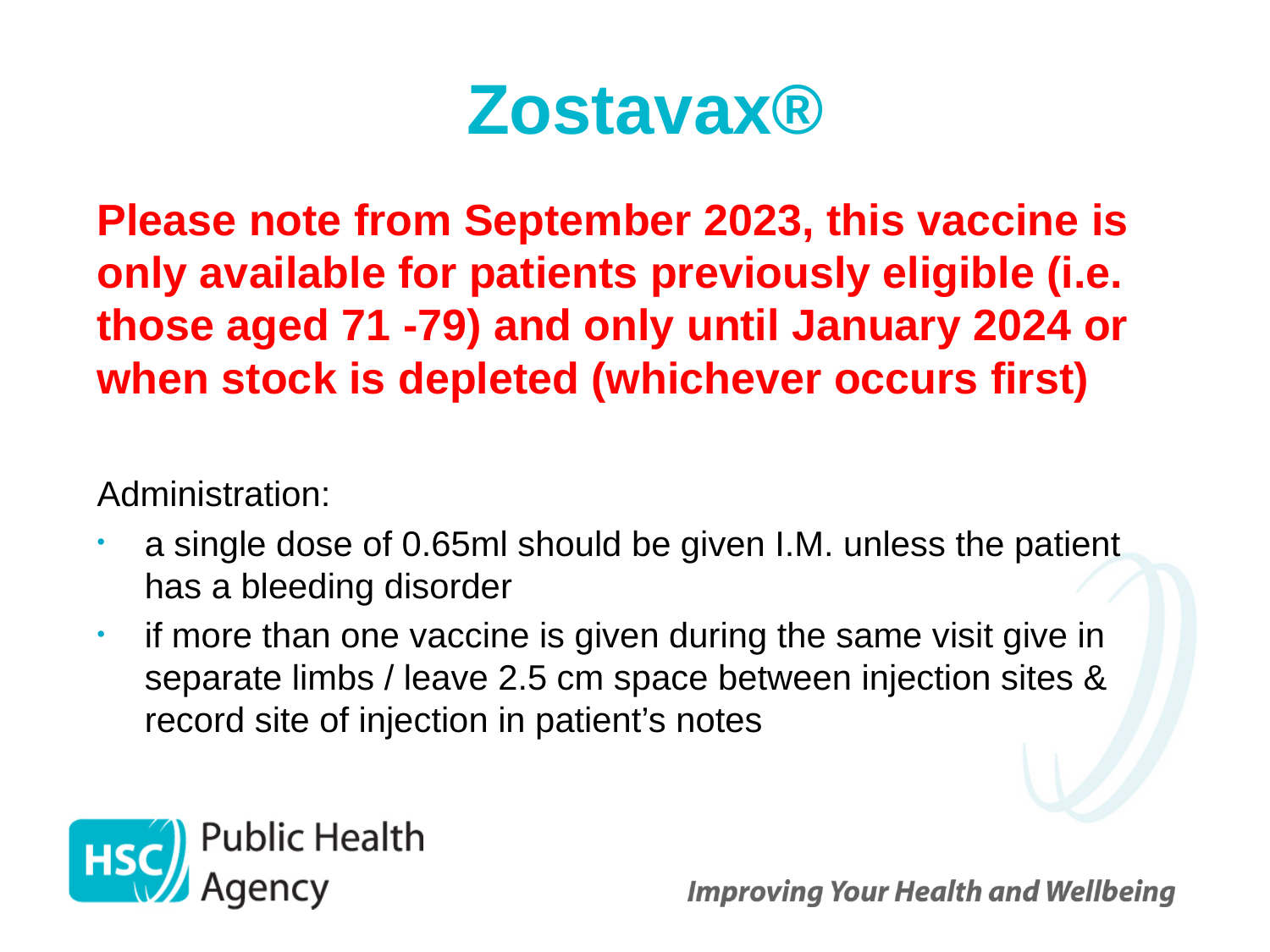

# Zostavax®
Please note from September 2023, this vaccine is only available for patients previously eligible (i.e. those aged 71 -79) and only until January 2024 or when stock is depleted (whichever occurs first)

Administration:
a single dose of 0.65ml should be given I.M. unless the patient  has a bleeding disorder
if more than one vaccine is given during the same visit give in separate limbs / leave 2.5 cm space between injection sites & record site of injection in patient’s notes